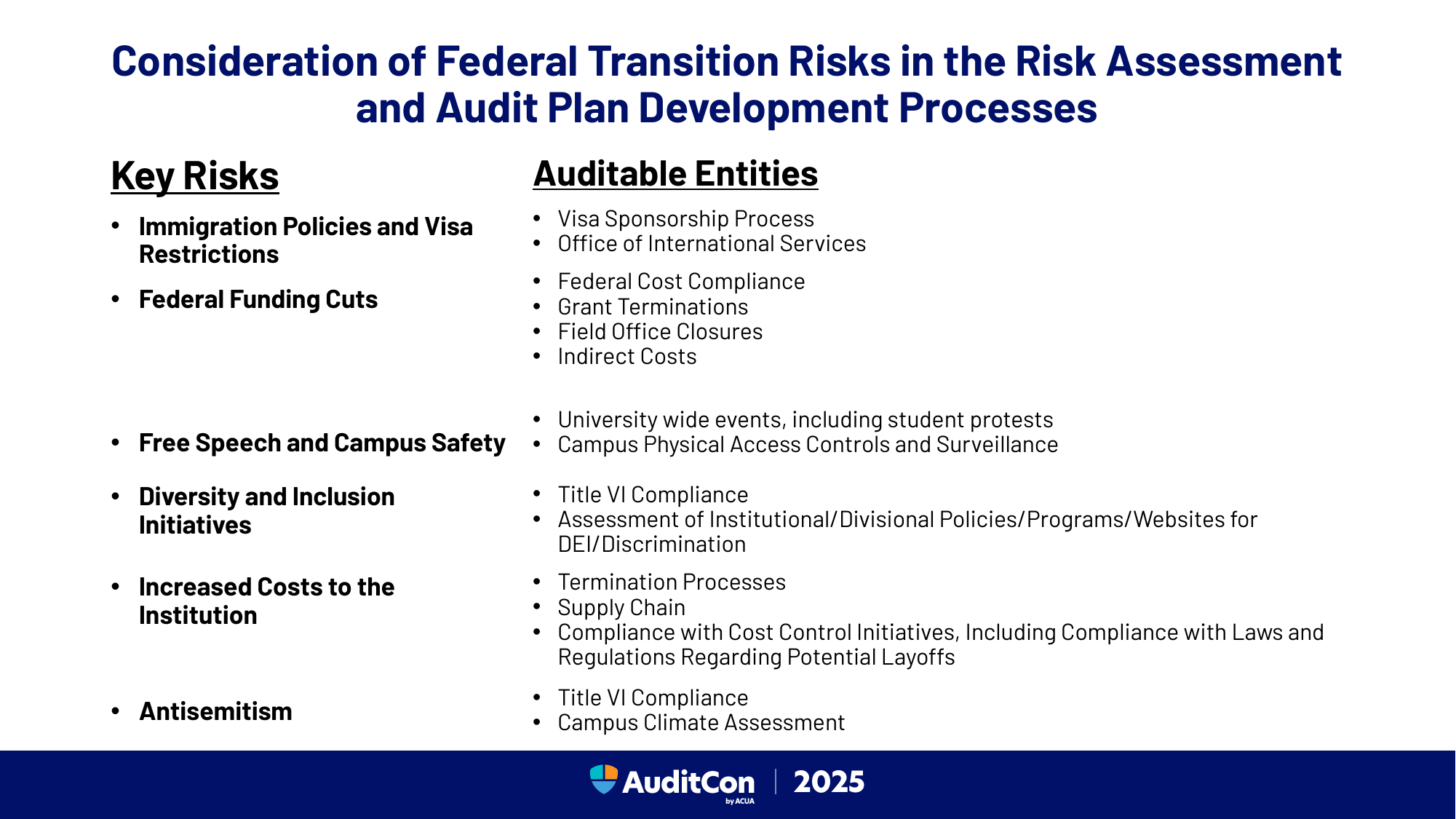

# Consideration of Federal Transition Risks in the Risk Assessment and Audit Plan Development Processes
Key Risks
Immigration Policies and Visa Restrictions
Federal Funding Cuts

Free Speech and Campus Safety
Diversity and Inclusion Initiatives
Increased Costs to the Institution

Antisemitism

Auditable Entities
Visa Sponsorship Process
Office of International Services
Federal Cost Compliance
Grant Terminations
Field Office Closures
Indirect Costs

University wide events, including student protests
Campus Physical Access Controls and Surveillance

Title VI Compliance
Assessment of Institutional/Divisional Policies/Programs/Websites for DEI/Discrimination
Termination Processes
Supply Chain
Compliance with Cost Control Initiatives, Including Compliance with Laws and Regulations Regarding Potential Layoffs
Title VI Compliance
Campus Climate Assessment